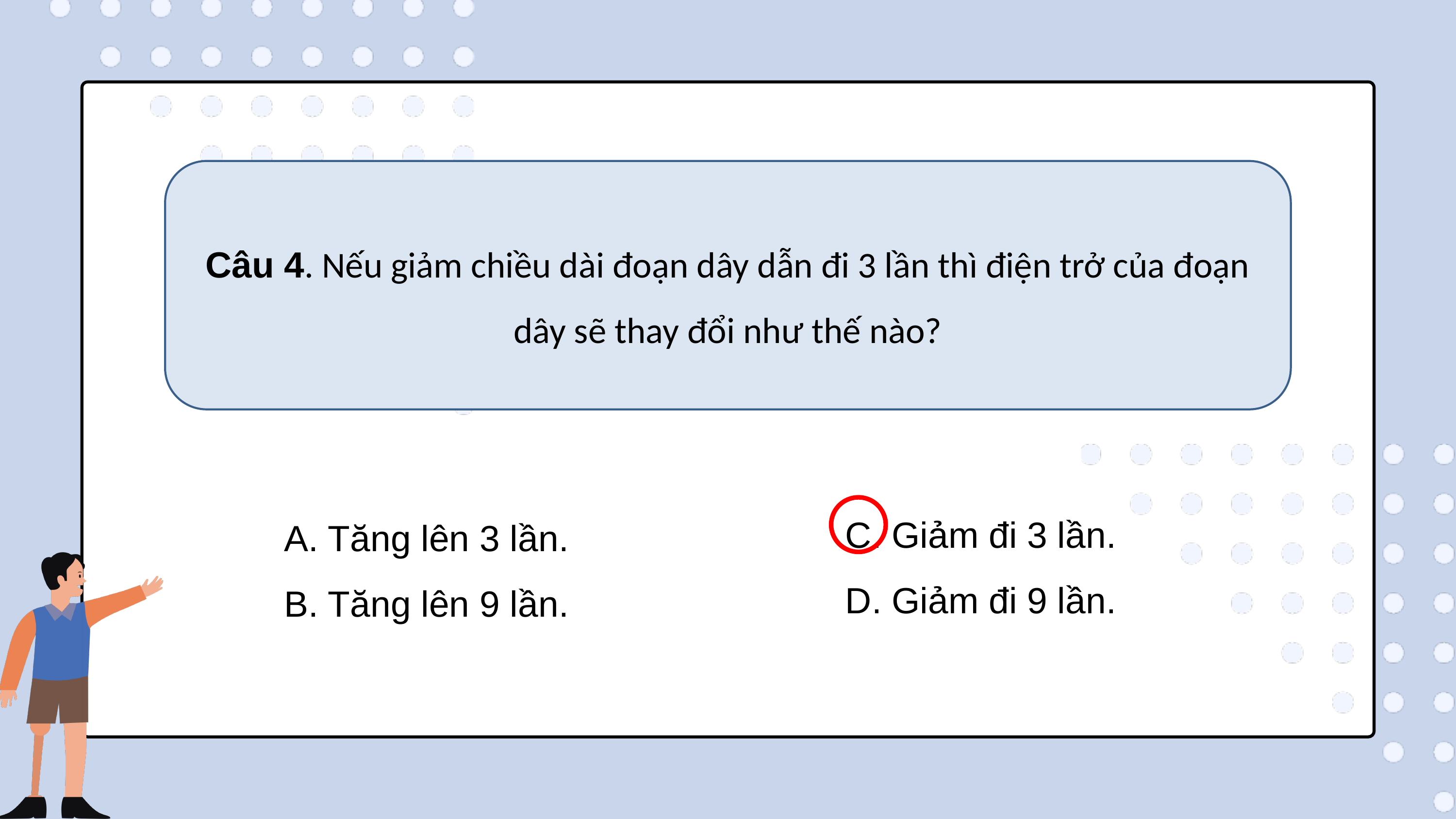

Câu 4. Nếu giảm chiều dài đoạn dây dẫn đi 3 lần thì điện trở của đoạn dây sẽ thay đổi như thế nào?

C. Giảm đi 3 lần.
D. Giảm đi 9 lần.
A. Tăng lên 3 lần.
B. Tăng lên 9 lần.